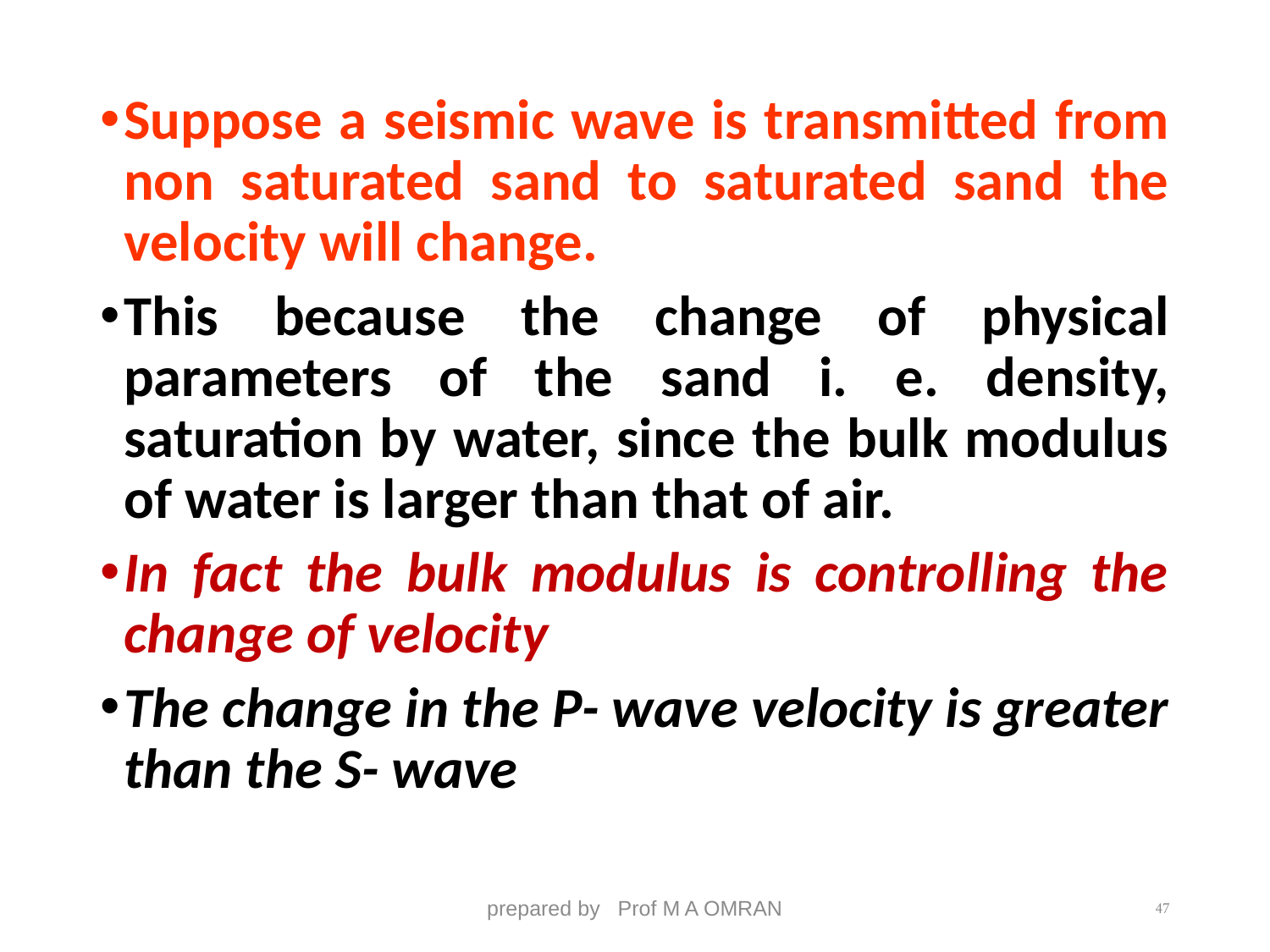

Suppose a seismic wave is transmitted from non saturated sand to saturated sand the velocity will change.
This because the change of physical parameters of the sand i. e. density, saturation by water, since the bulk modulus of water is larger than that of air.
In fact the bulk modulus is controlling the change of velocity
The change in the P- wave velocity is greater than the S- wave

prepared by   Prof M A OMRAN
47